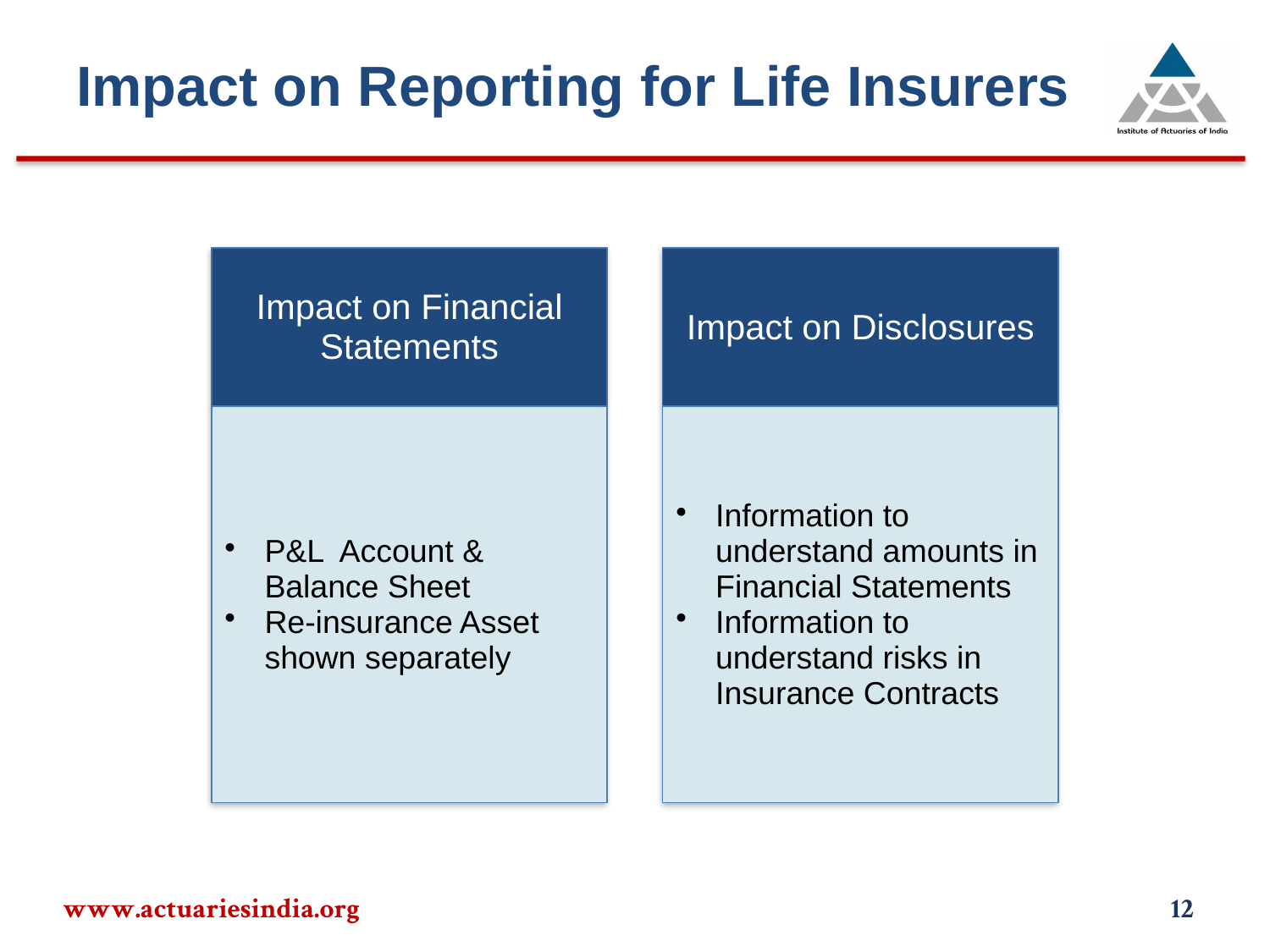

# Impact on Reporting for Life Insurers
Impact on Financial Statements
Impact on Disclosures
P&L  Account & Balance Sheet
Re-insurance Asset shown separately
Information to understand amounts in Financial Statements
Information to understand risks in Insurance Contracts
www.actuariesindia.org
12